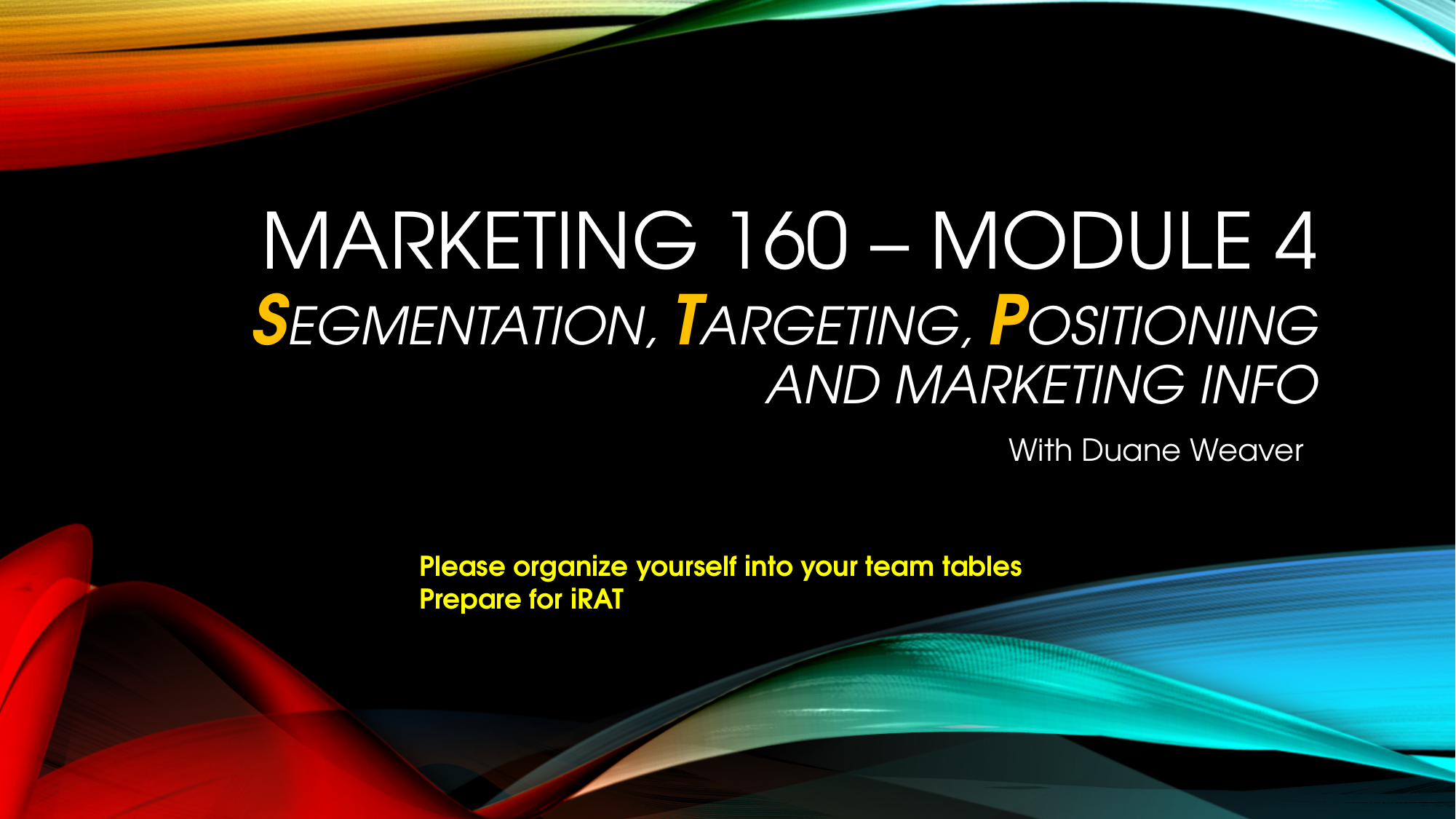

# MARKETING 160 – MODULE 4 Segmentation, targeting, positioning and marketing info
With Duane Weaver
Please organize yourself into your team tables
Prepare for iRAT